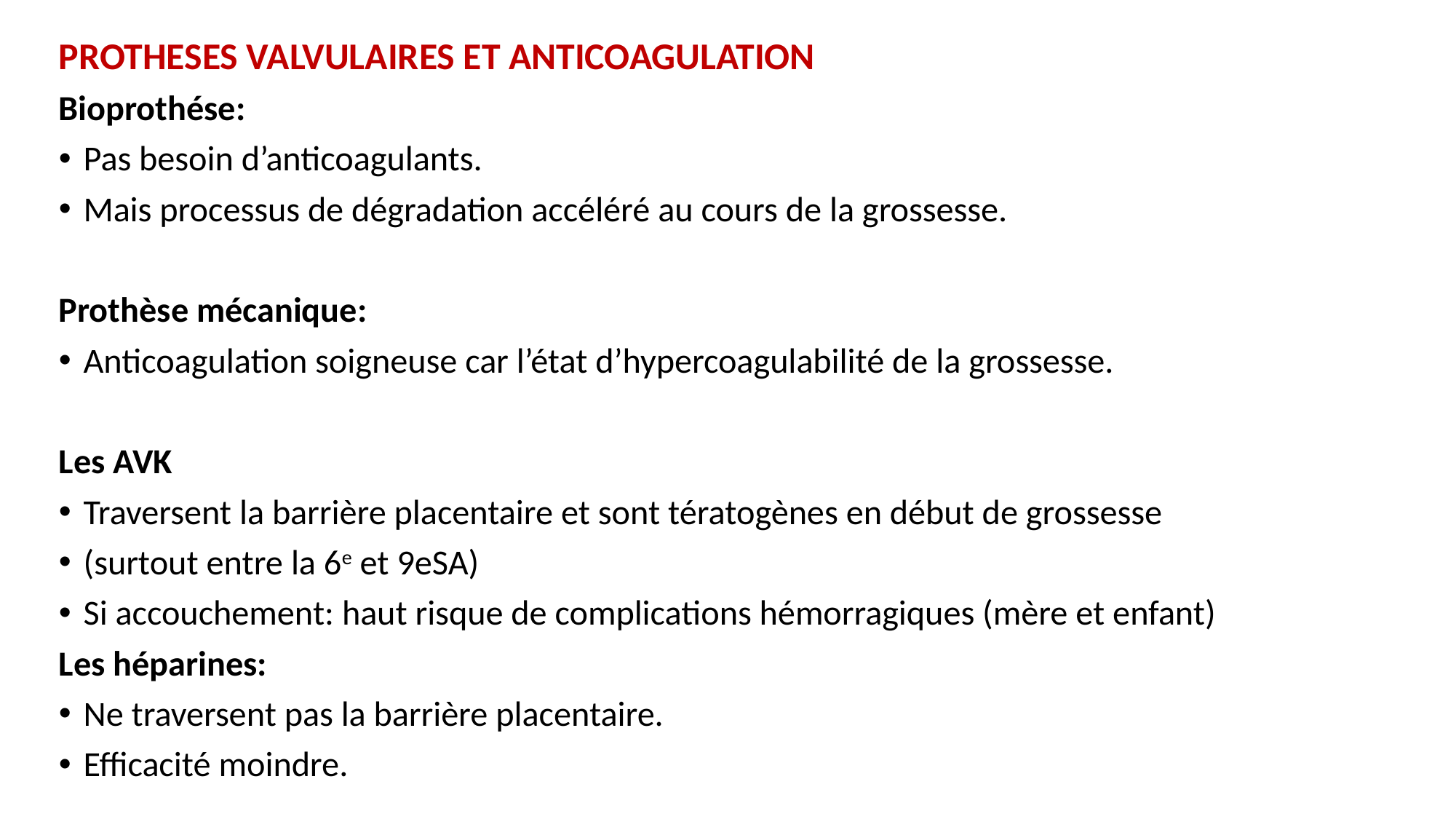

PROTHESES VALVULAIRES ET ANTICOAGULATION
Bioprothése:
Pas besoin d’anticoagulants.
Mais processus de dégradation accéléré au cours de la grossesse.

Prothèse mécanique:
Anticoagulation soigneuse car l’état d’hypercoagulabilité de la grossesse.

Les AVK
Traversent la barrière placentaire et sont tératogènes en début de grossesse
(surtout entre la 6e et 9eSA)
Si accouchement: haut risque de complications hémorragiques (mère et enfant)
Les héparines:
Ne traversent pas la barrière placentaire.
Efficacité moindre.